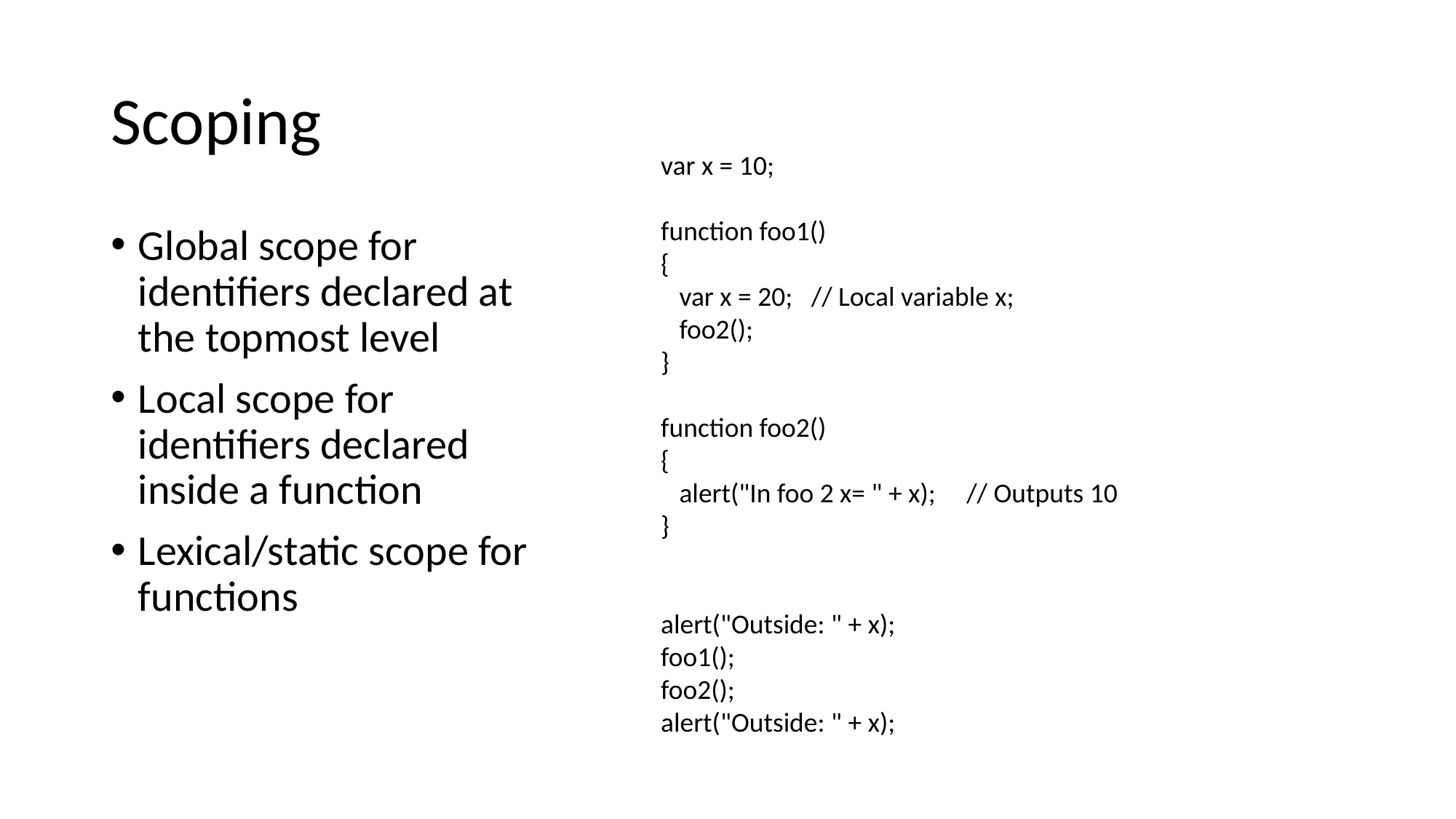

# Scoping
var x = 10;

function foo1()
{
   var x = 20;   // Local variable x;
   foo2();
}

function foo2()
{
   alert("In foo 2 x= " + x);     // Outputs 10
}

alert("Outside: " + x);
foo1();
foo2();
alert("Outside: " + x);
Global scope for identifiers declared at the topmost level
Local scope for identifiers declared inside a function
Lexical/static scope for functions